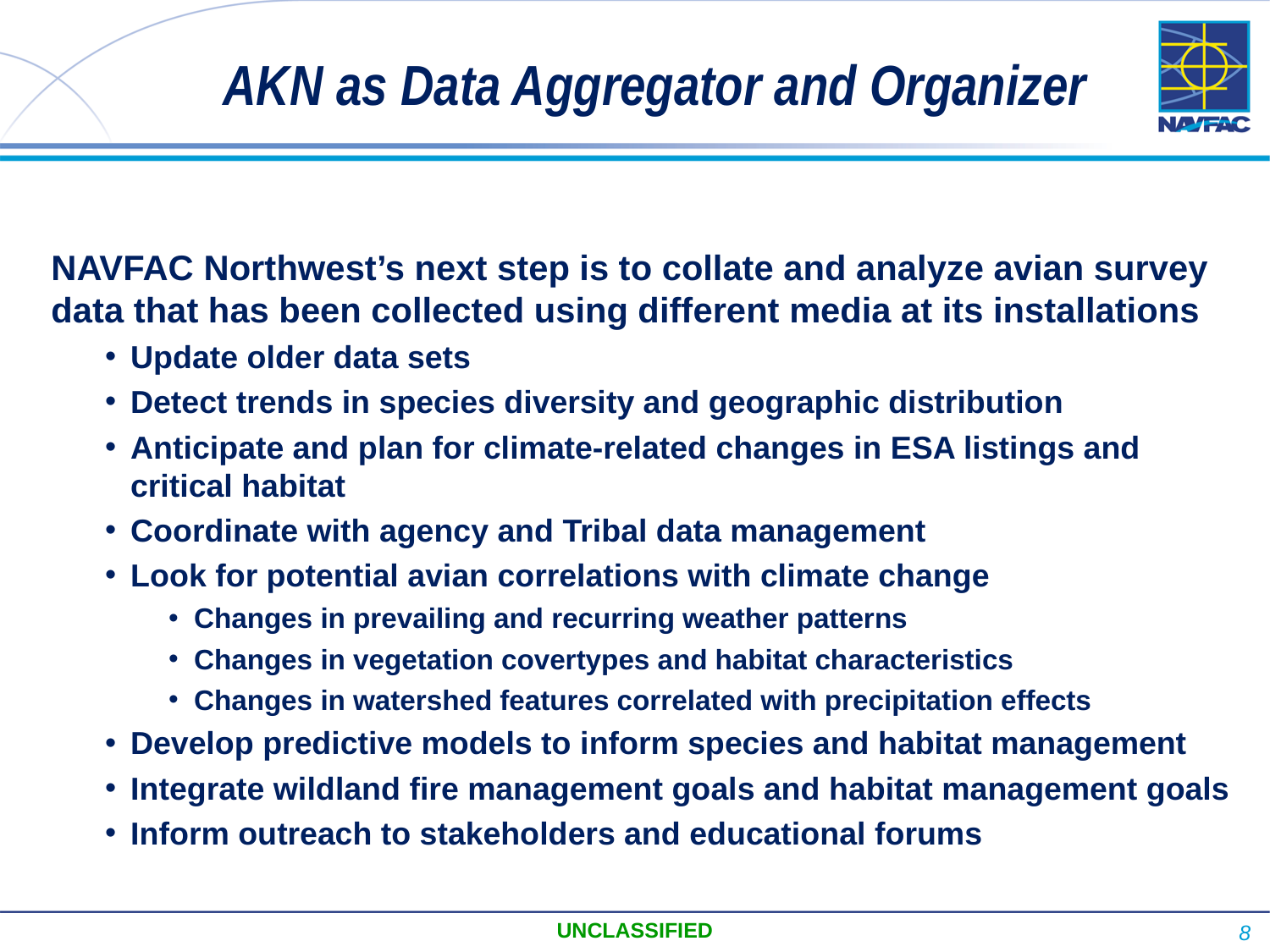

# AKN as Data Aggregator and Organizer

NAVFAC Northwest’s next step is to collate and analyze avian survey data that has been collected using different media at its installations
Update older data sets
Detect trends in species diversity and geographic distribution
Anticipate and plan for climate-related changes in ESA listings and critical habitat
Coordinate with agency and Tribal data management
Look for potential avian correlations with climate change
Changes in prevailing and recurring weather patterns
Changes in vegetation covertypes and habitat characteristics
Changes in watershed features correlated with precipitation effects
Develop predictive models to inform species and habitat management
Integrate wildland fire management goals and habitat management goals
Inform outreach to stakeholders and educational forums